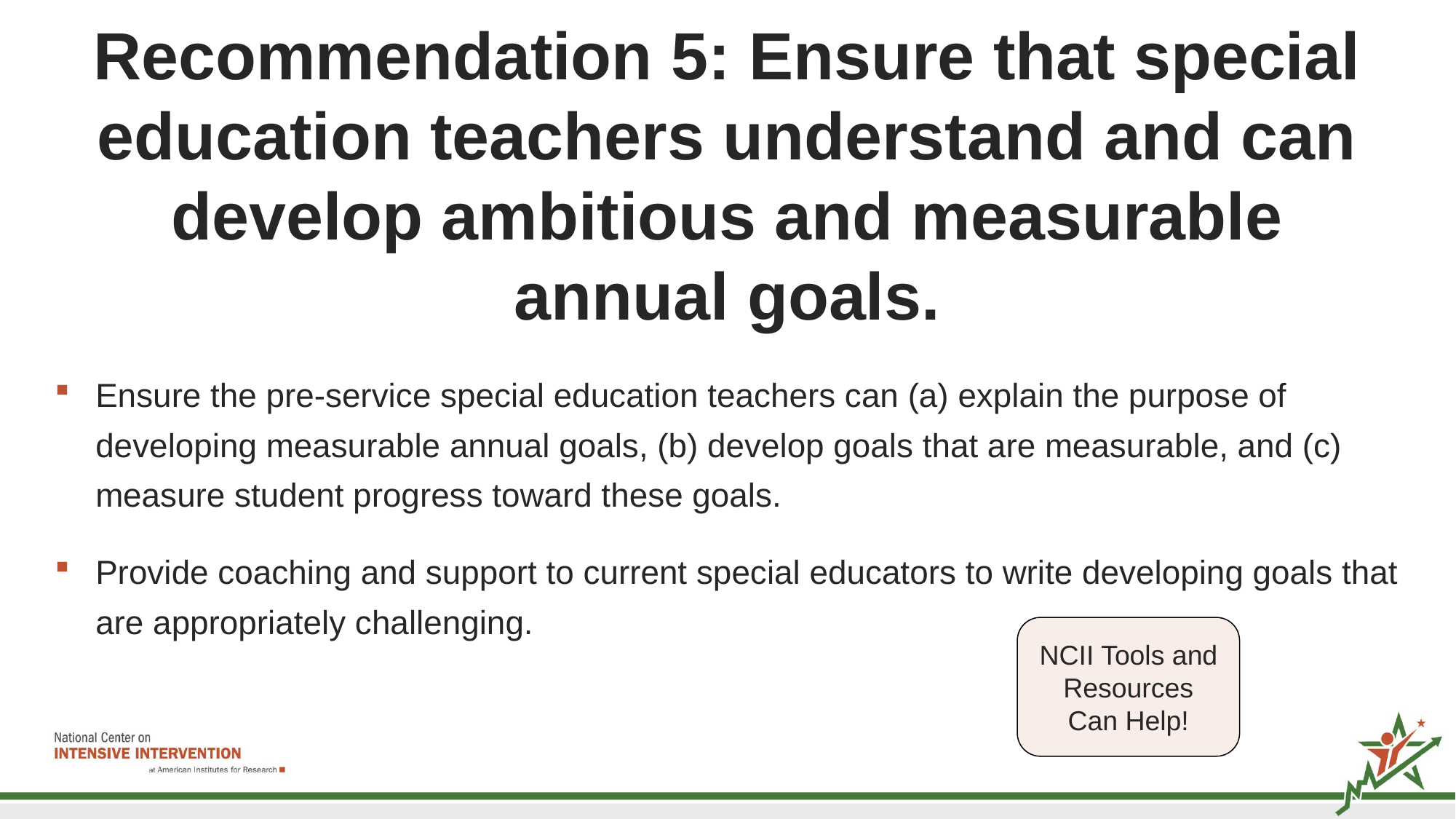

# Recommendation 5: Ensure that special education teachers understand and can develop ambitious and measurable annual goals.
Ensure the pre-service special education teachers can (a) explain the purpose of developing measurable annual goals, (b) develop goals that are measurable, and (c) measure student progress toward these goals.
Provide coaching and support to current special educators to write developing goals that are appropriately challenging.

NCII Tools and Resources Can Help!